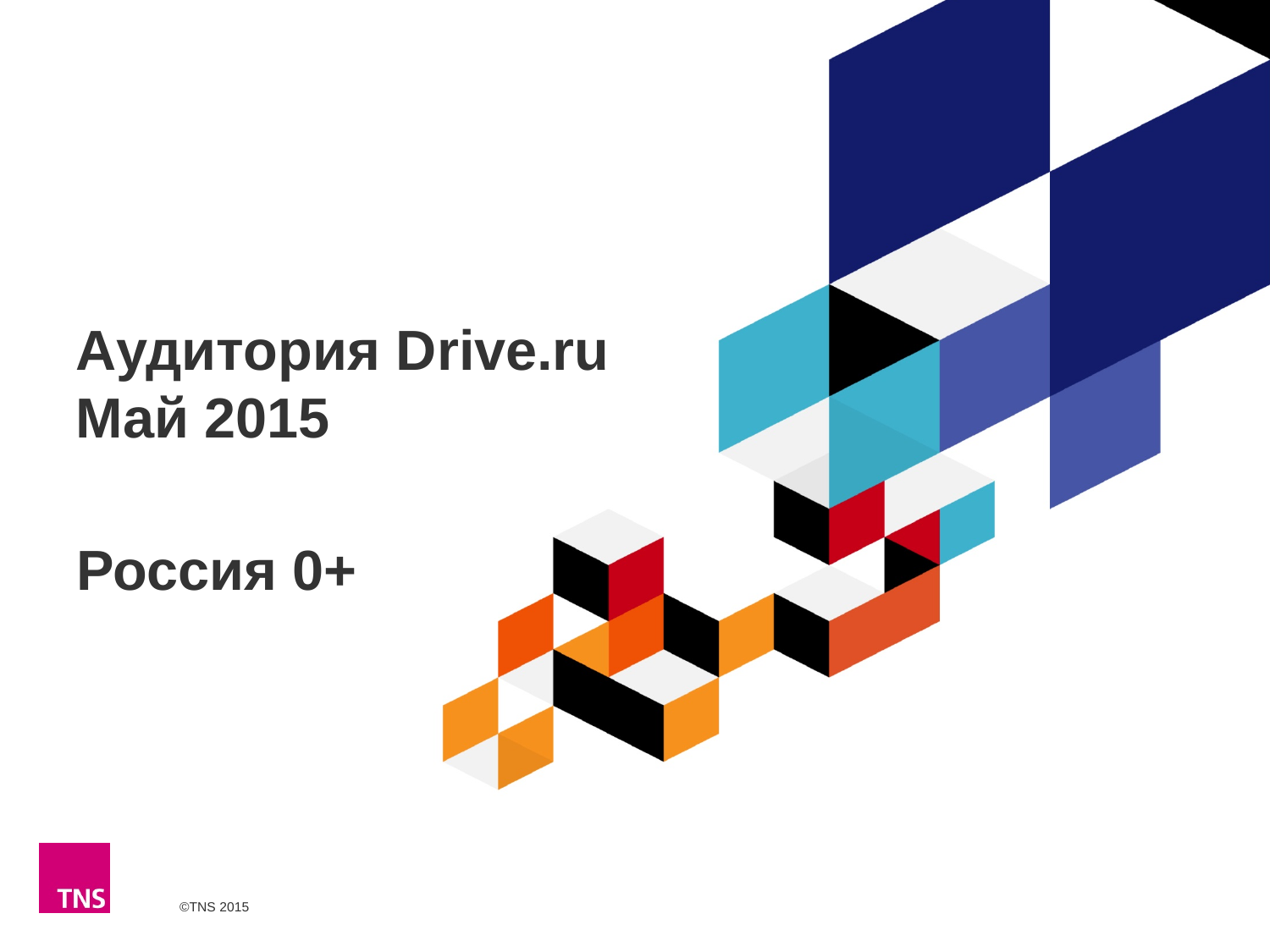

# Аудитория Drive.ru Май 2015
Россия 0+